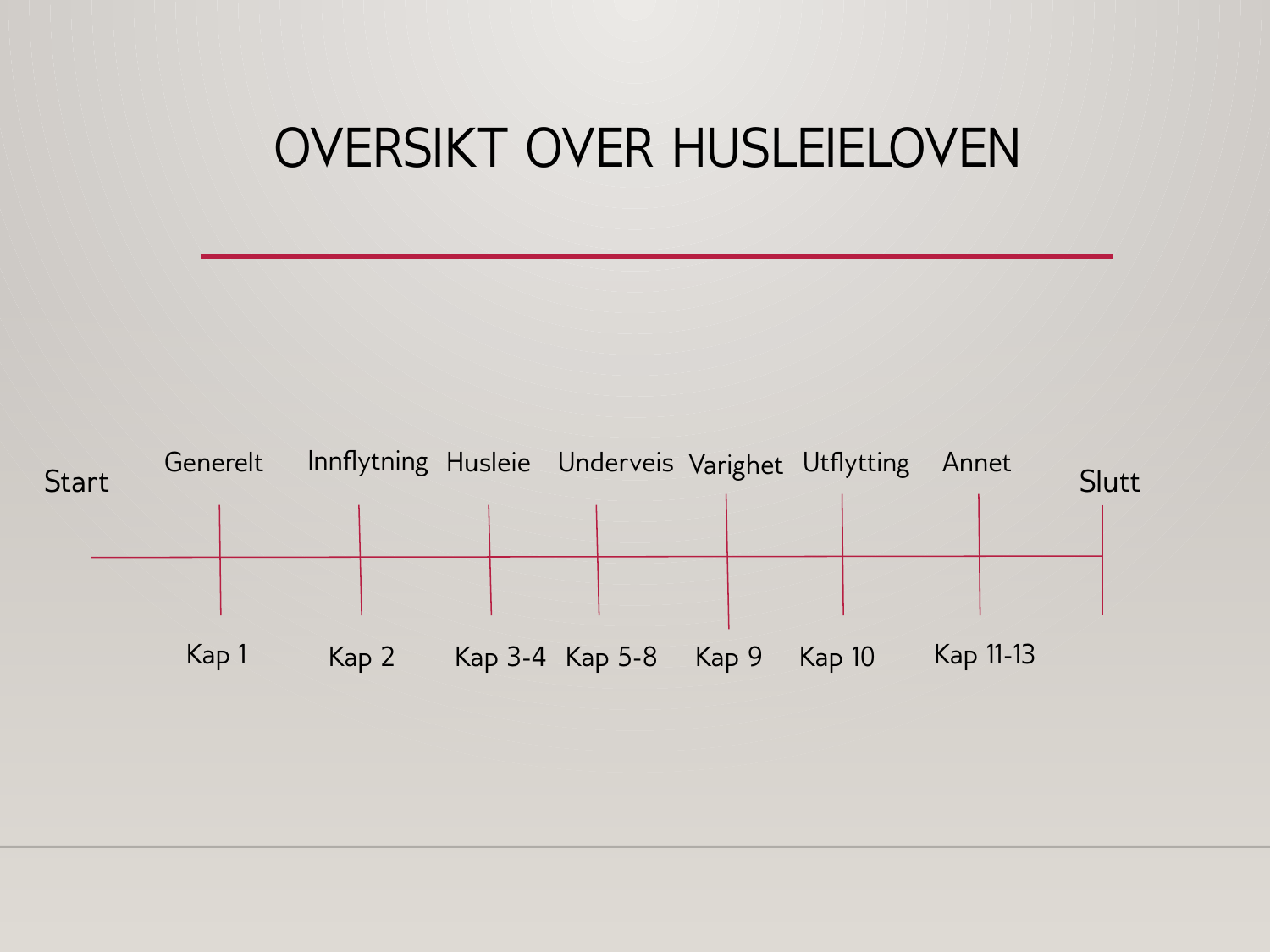

# Oversikt over husleieloven
Husleie
Innflytning
Varighet
Annet
Generelt
Underveis
Utflytting
Start
Slutt
Kap 11-13
Kap 1
Kap 2
Kap 3-4
Kap 5-8
Kap 9
Kap 10